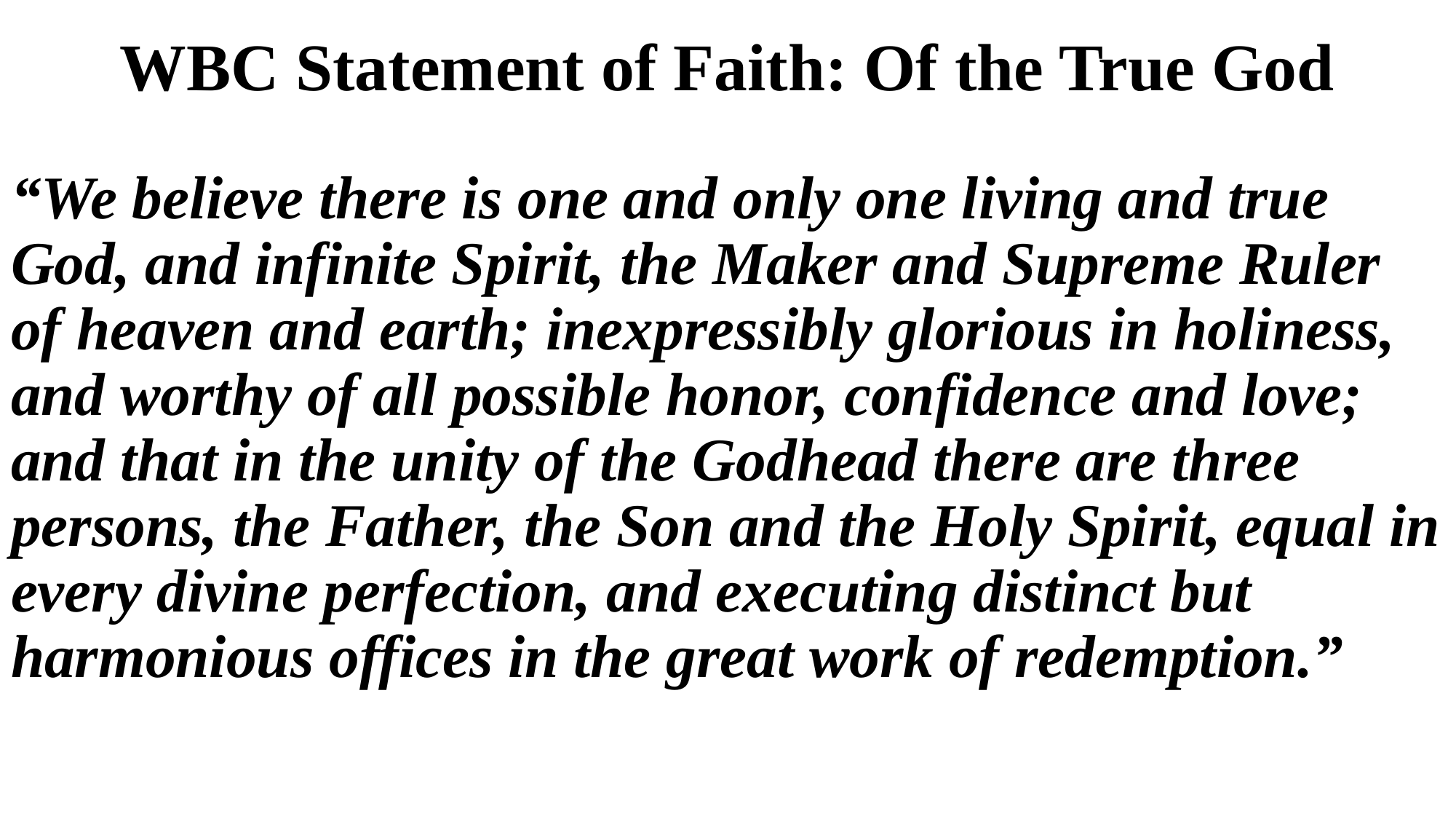

# WBC Statement of Faith: Of the True God
“We believe there is one and only one living and true God, and infinite Spirit, the Maker and Supreme Ruler of heaven and earth; inexpressibly glorious in holiness, and worthy of all possible honor, confidence and love; and that in the unity of the Godhead there are three persons, the Father, the Son and the Holy Spirit, equal in every divine perfection, and executing distinct but harmonious offices in the great work of redemption.”